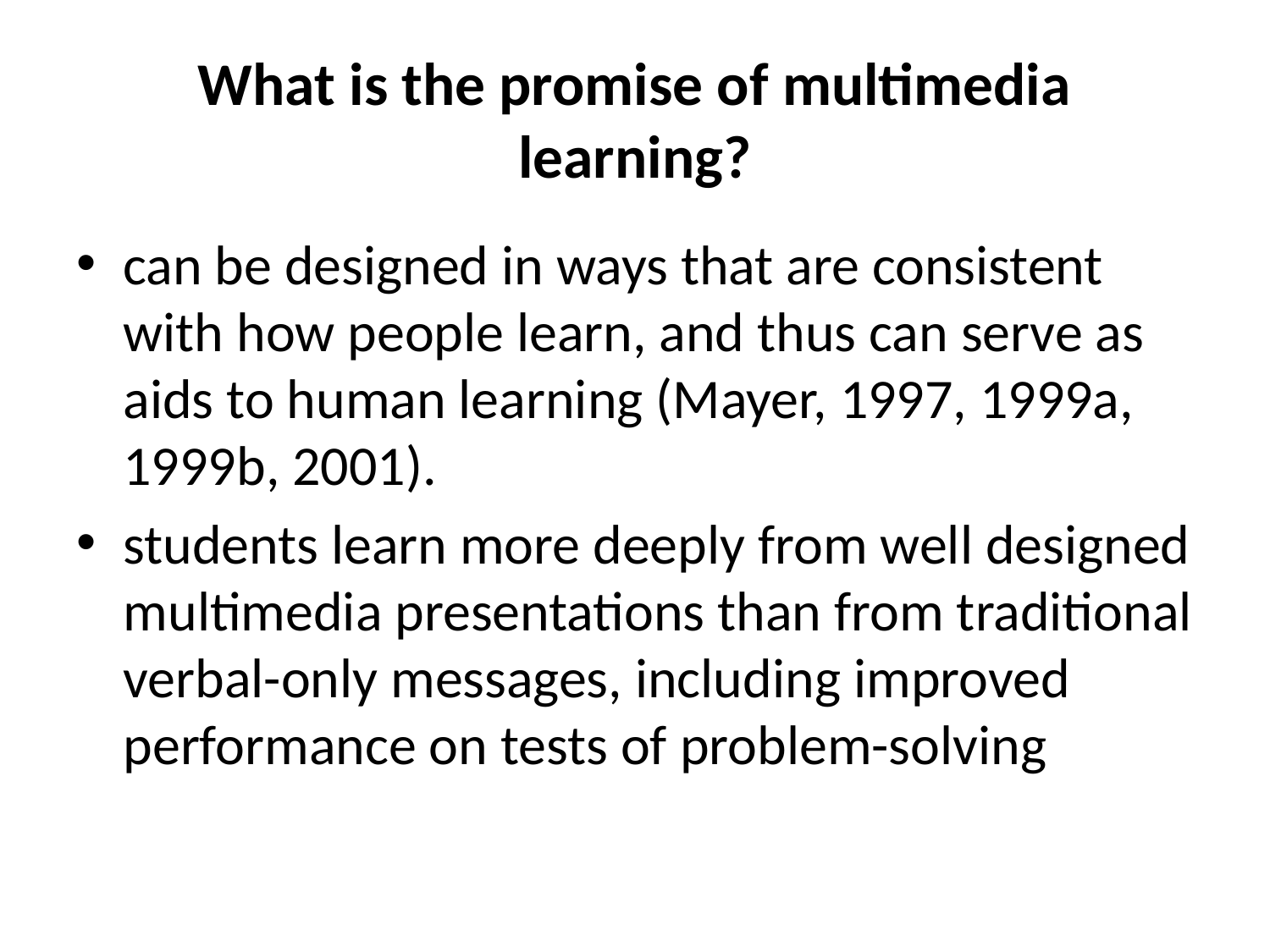

# What is the promise of multimedia learning?
can be designed in ways that are consistent with how people learn, and thus can serve as aids to human learning (Mayer, 1997, 1999a, 1999b, 2001).
students learn more deeply from well designed multimedia presentations than from traditional verbal-only messages, including improved performance on tests of problem-solving